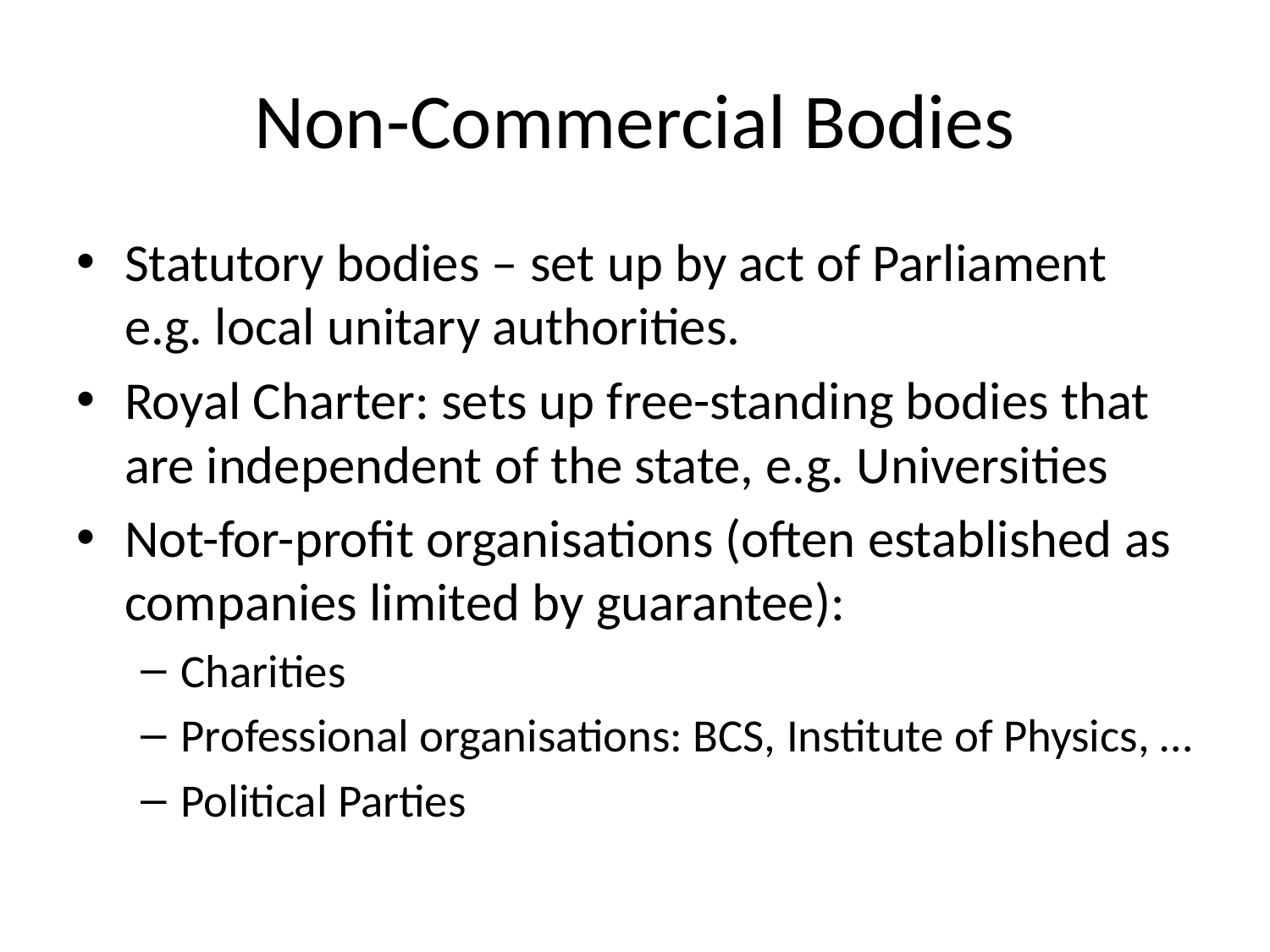

# Non-Commercial Bodies
Statutory bodies – set up by act of Parliament e.g. local unitary authorities.
Royal Charter: sets up free-standing bodies that are independent of the state, e.g. Universities
Not-for-profit organisations (often established as companies limited by guarantee):
Charities
Professional organisations: BCS, Institute of Physics, …
Political Parties